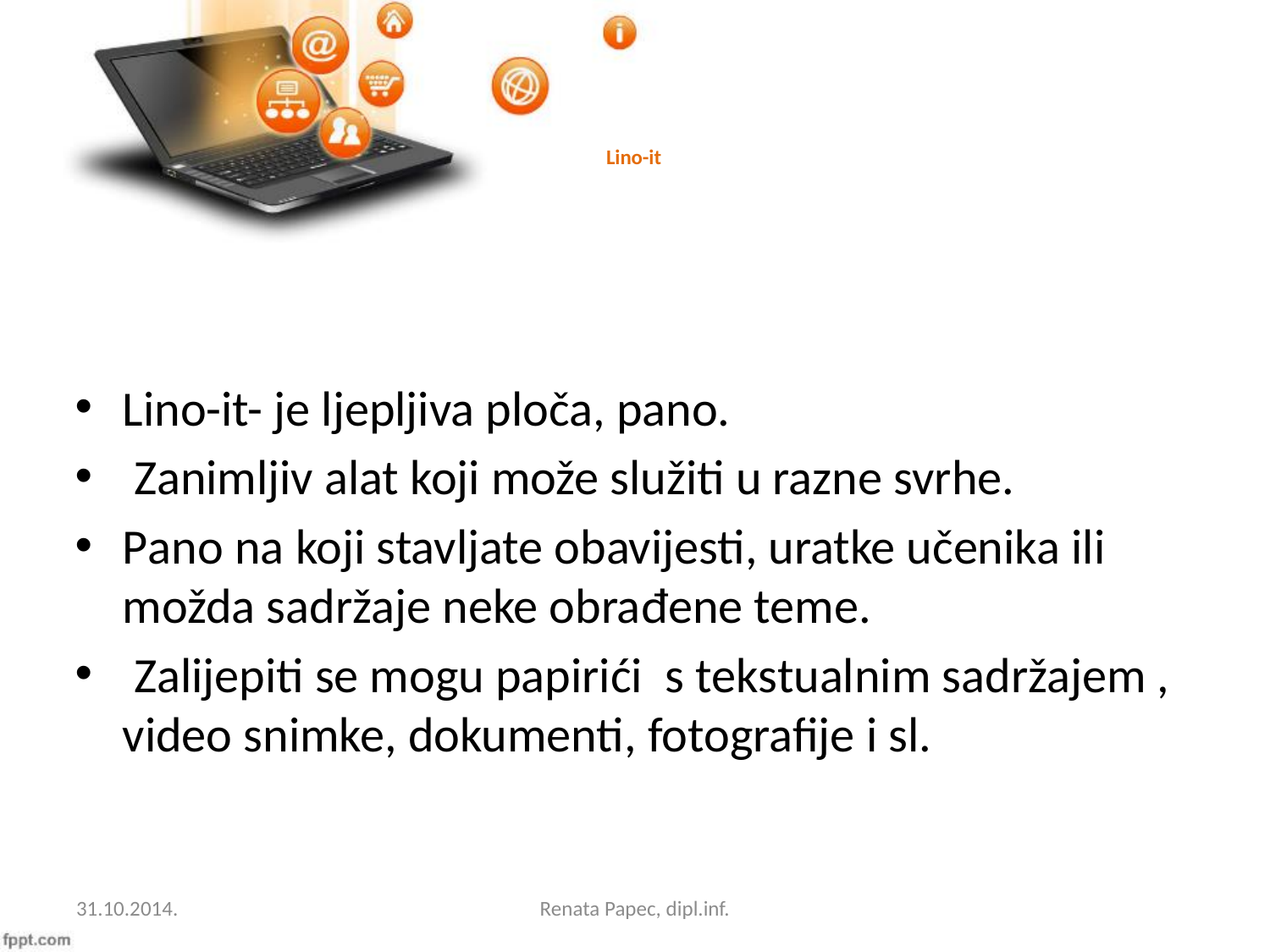

# Lino-it
Lino-it- je ljepljiva ploča, pano.
 Zanimljiv alat koji može služiti u razne svrhe.
Pano na koji stavljate obavijesti, uratke učenika ili možda sadržaje neke obrađene teme.
 Zalijepiti se mogu papirići  s tekstualnim sadržajem , video snimke, dokumenti, fotografije i sl.
31.10.2014.
Renata Papec, dipl.inf.